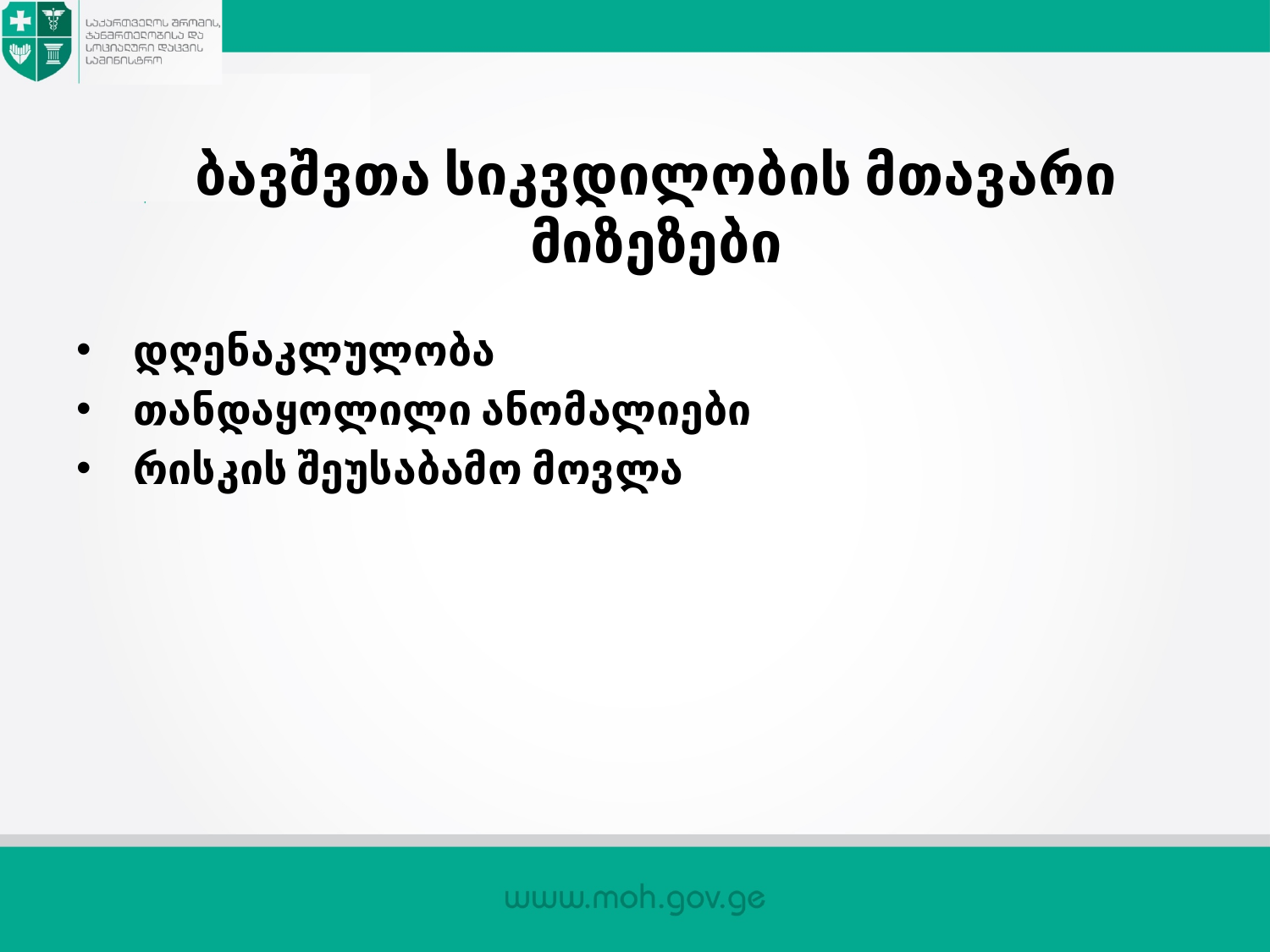

# ბავშვთა სიკვდილობის მთავარი მიზეზები
 დღენაკლულობა
 თანდაყოლილი ანომალიები
 რისკის შეუსაბამო მოვლა